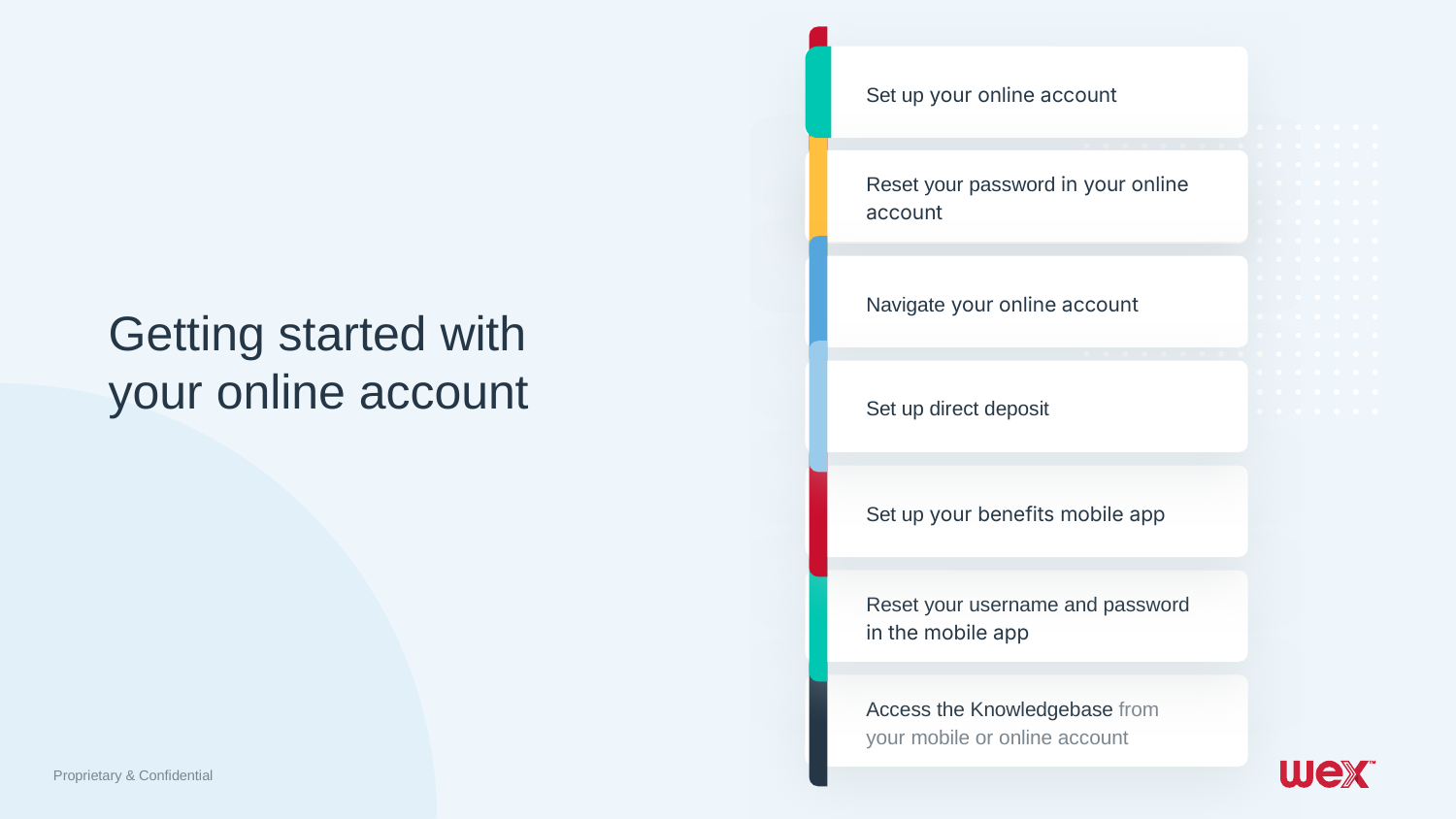

Set up your online account

Reset your password in your online account

Reset your username and password in the mobile app

Navigate your online account

# Getting started with your online account
Set up direct deposit

Set up your benefits mobile app

Reset your username and password in the mobile app

Access the Knowledgebase from your mobile or online account